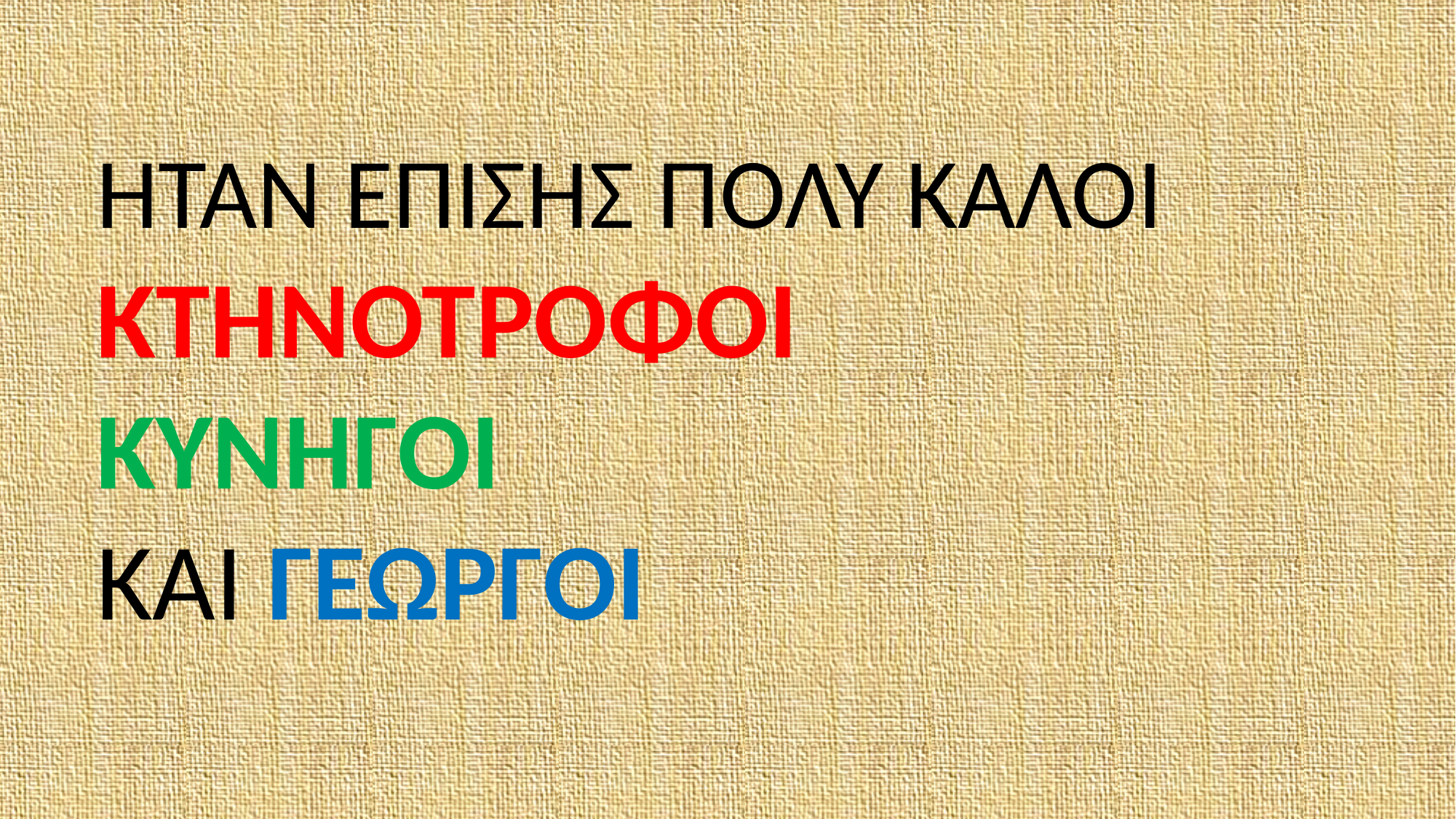

ΗΤΑΝ ΕΠΙΣΗΣ ΠΟΛΥ ΚΑΛΟΙ  ΚΤΗΝΟΤΡΟΦΟΙ
ΚΥΝΗΓΟΙ
ΚΑΙ ΓΕΩΡΓΟΙ